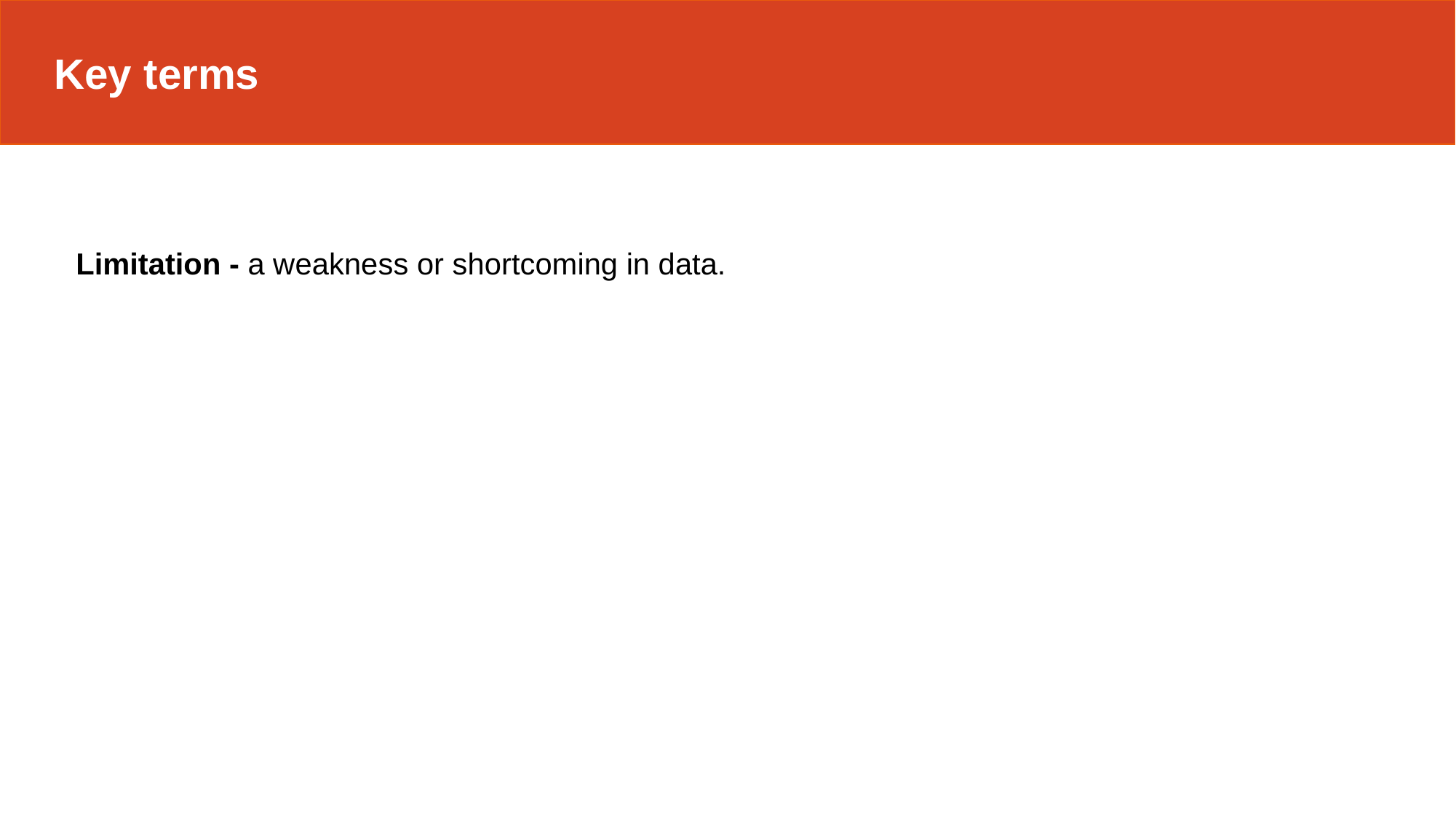

Key terms

Limitation - a weakness or shortcoming in data.